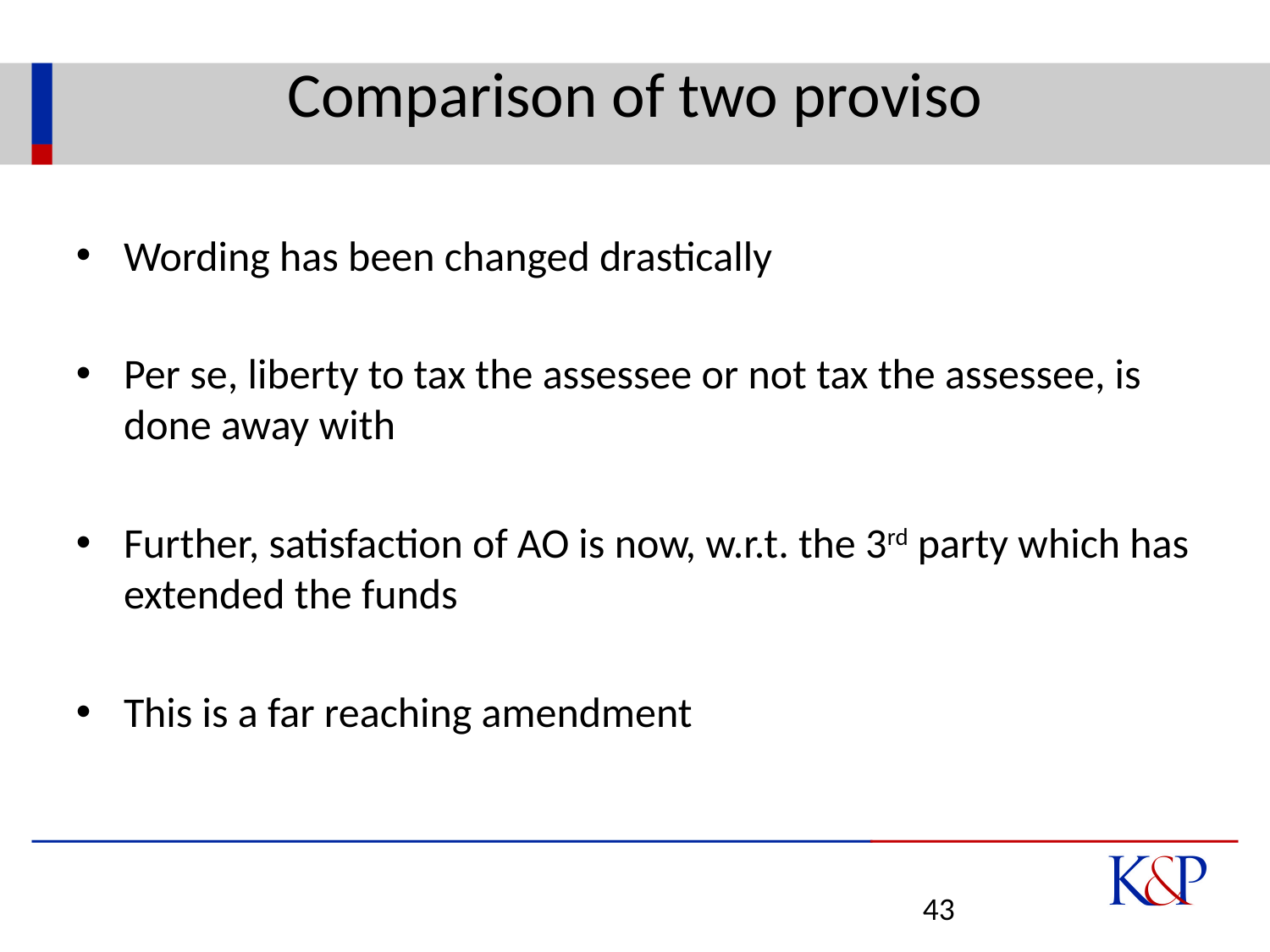

# Comparison of two proviso
Wording has been changed drastically

Per se, liberty to tax the assessee or not tax the assessee, is done away with

Further, satisfaction of AO is now, w.r.t. the 3rd party which has extended the funds

This is a far reaching amendment
43